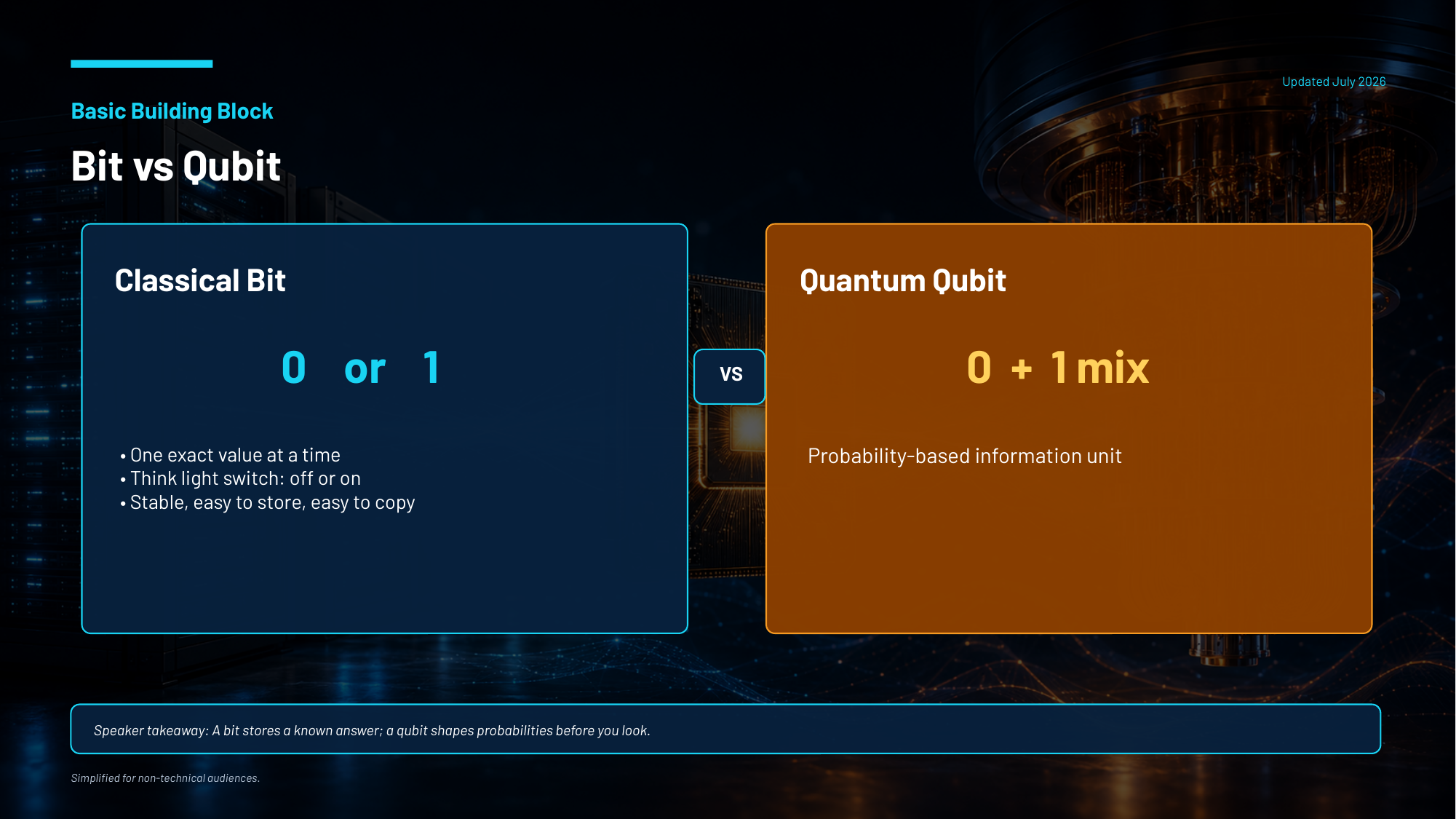

Updated July 2026
Basic Building Block
Bit vs Qubit

Classical Bit
Quantum Qubit
0    or    1
0  +  1 mix

VS
• One exact value at a time
• Think light switch: off or on
• Stable, easy to store, easy to copy
Probability-based information unit

Speaker takeaway: A bit stores a known answer; a qubit shapes probabilities before you look.
Simplified for non-technical audiences.